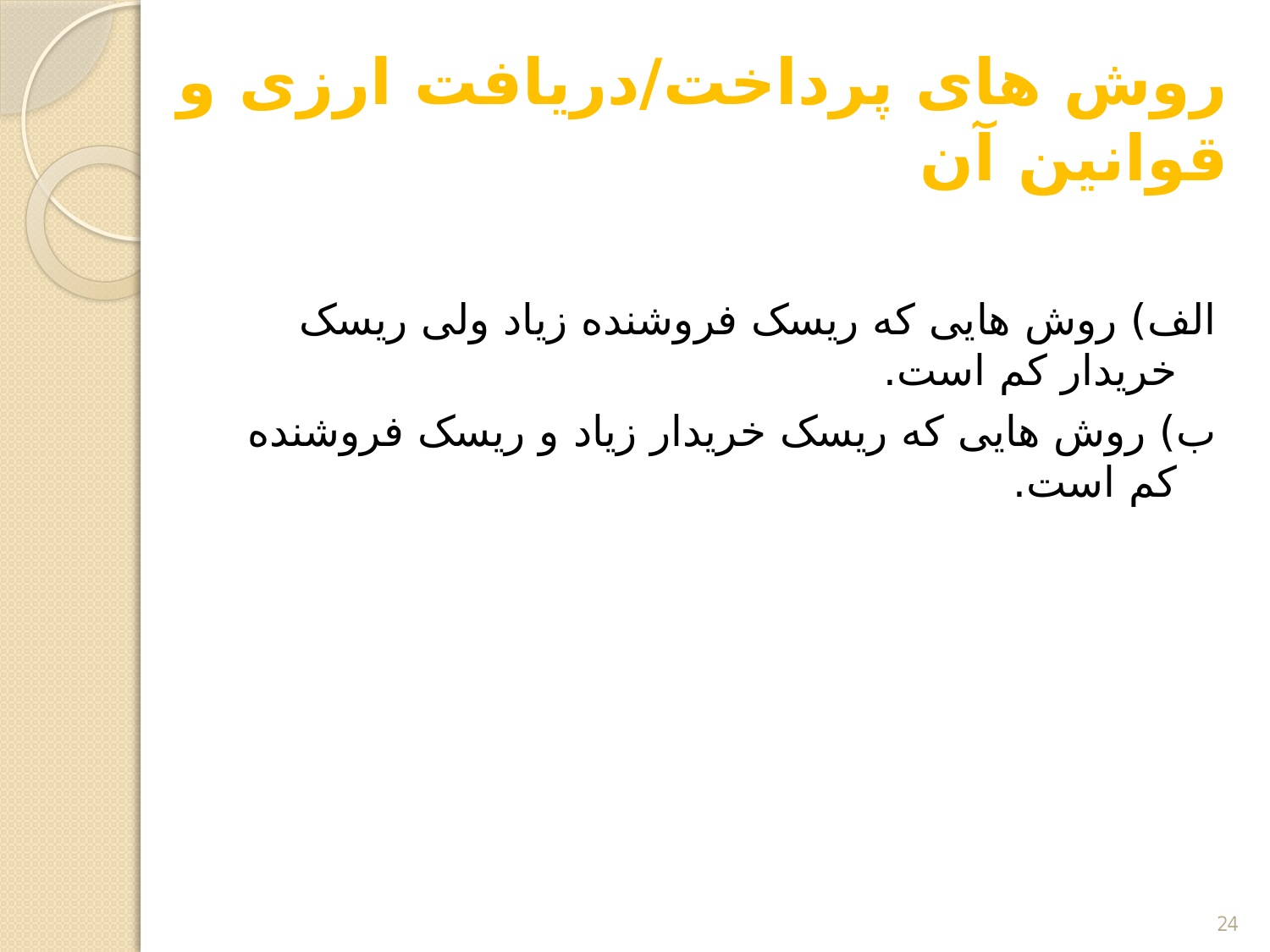

# روش های پرداخت/دریافت ارزی و قوانین آن
الف) روش هایی که ریسک فروشنده زیاد ولی ریسک خریدار کم است.
ب) روش هایی که ریسک خریدار زیاد و ریسک فروشنده کم است.

24